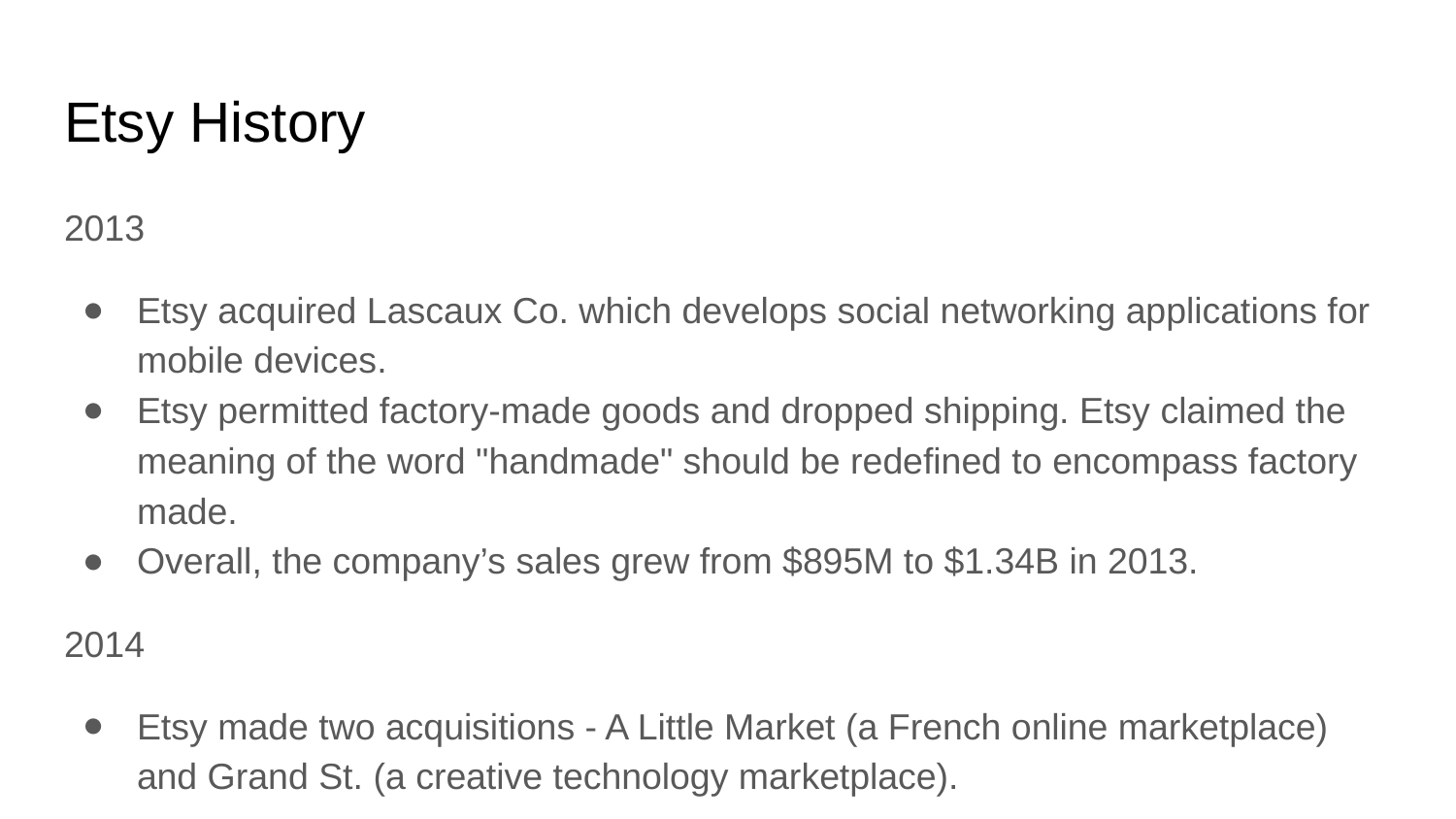

# Etsy History
2013
Etsy acquired Lascaux Co. which develops social networking applications for mobile devices.
Etsy permitted factory-made goods and dropped shipping. Etsy claimed the meaning of the word "handmade" should be redefined to encompass factory made.
Overall, the company’s sales grew from $895M to $1.34B in 2013.
2014
Etsy made two acquisitions - A Little Market (a French online marketplace) and Grand St. (a creative technology marketplace).